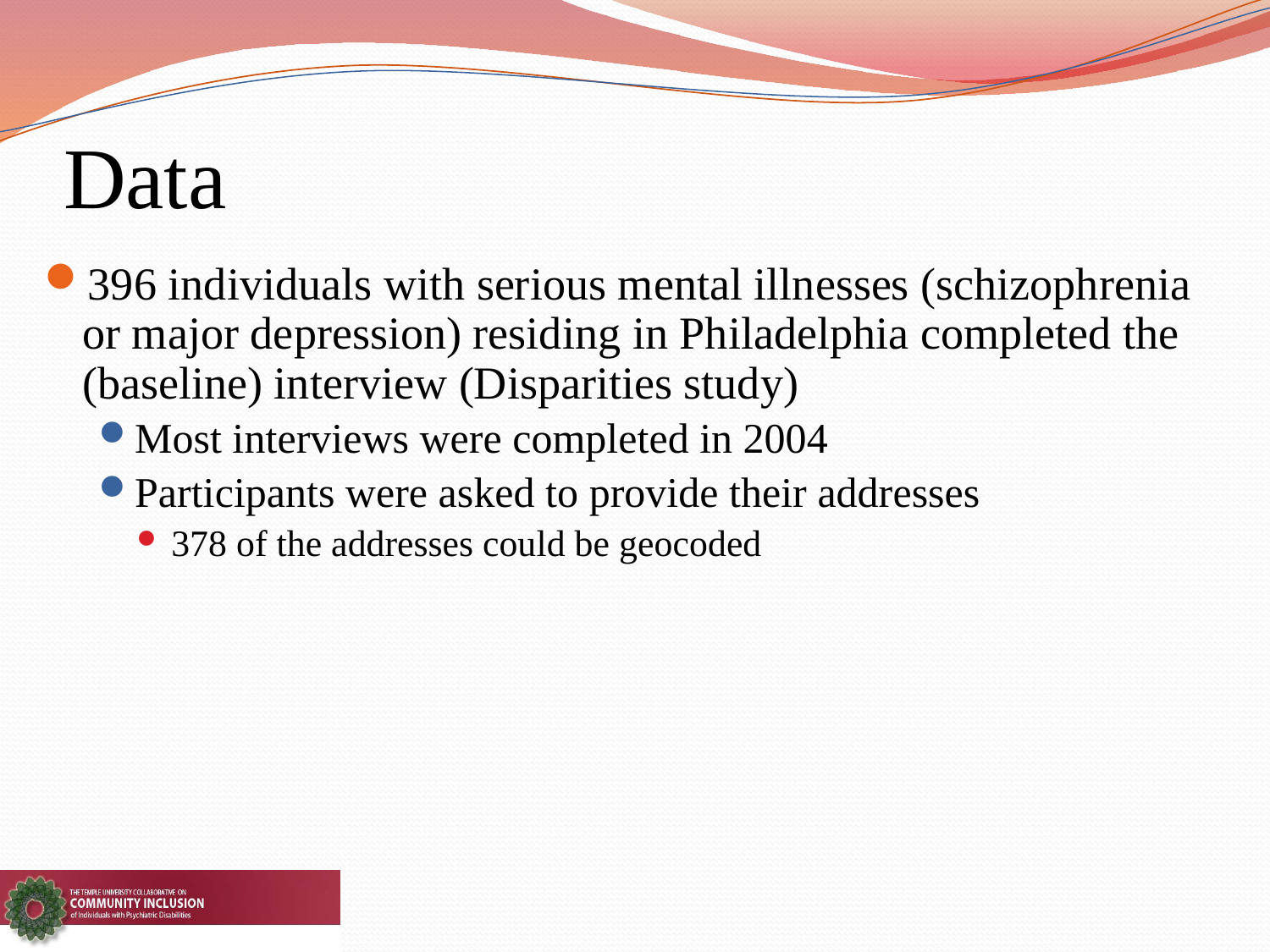

# Data
396 individuals with serious mental illnesses (schizophrenia or major depression) residing in Philadelphia completed the (baseline) interview (Disparities study)
Most interviews were completed in 2004
Participants were asked to provide their addresses
378 of the addresses could be geocoded